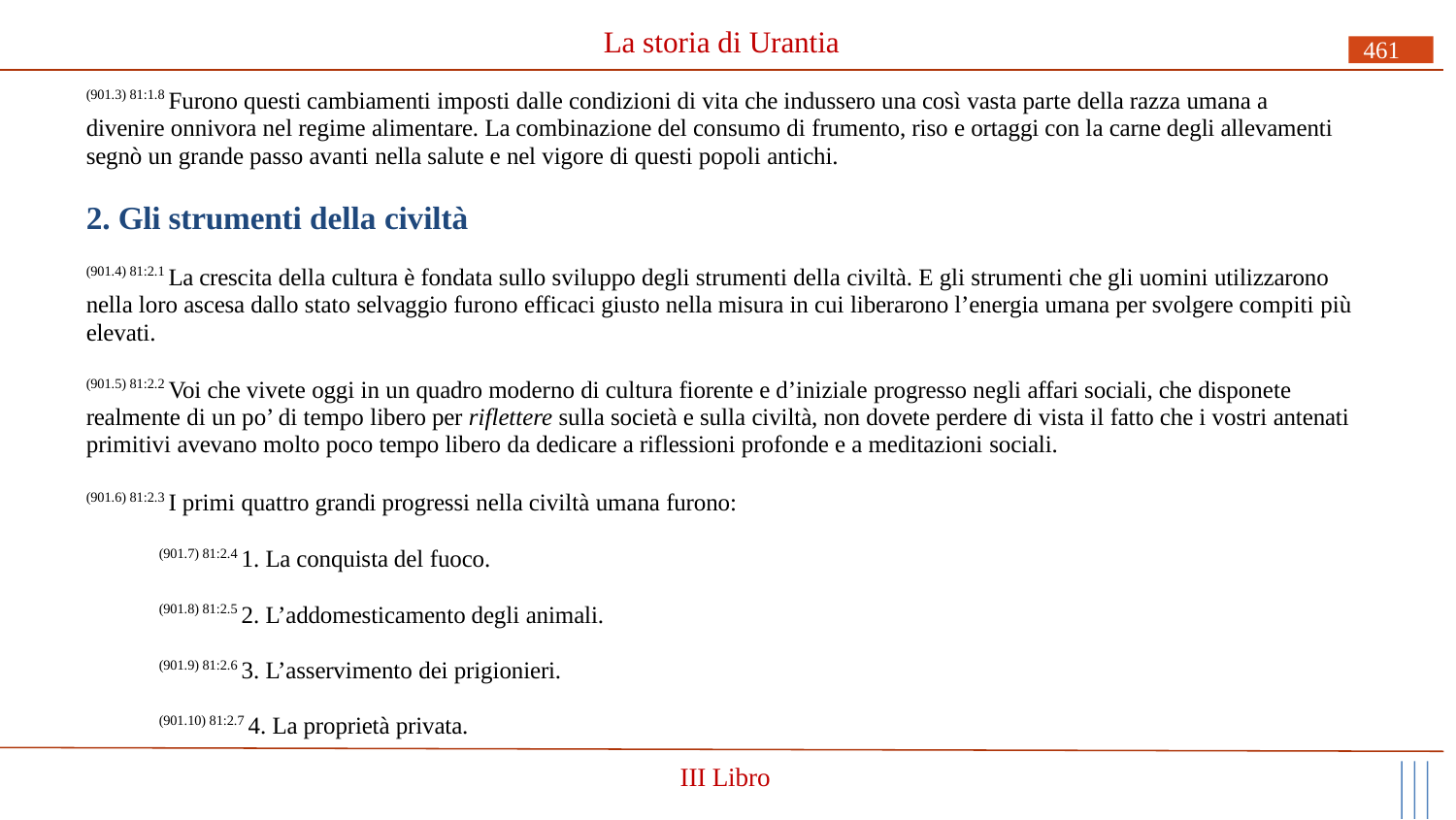

# La storia di Urantia
461

(901.3) 81:1.8 Furono questi cambiamenti imposti dalle condizioni di vita che indussero una così vasta parte della razza umana a  divenire onnivora nel regime alimentare. La combinazione del consumo di frumento, riso e ortaggi con la carne degli allevamenti  segnò un grande passo avanti nella salute e nel vigore di questi popoli antichi.

2. Gli strumenti della civiltà
(901.4) 81:2.1 La crescita della cultura è fondata sullo sviluppo degli strumenti della civiltà. E gli strumenti che gli uomini utilizzarono  nella loro ascesa dallo stato selvaggio furono efficaci giusto nella misura in cui liberarono l’energia umana per svolgere compiti più  elevati.

(901.5) 81:2.2 Voi che vivete oggi in un quadro moderno di cultura fiorente e d’iniziale progresso negli affari sociali, che disponete  realmente di un po’ di tempo libero per riflettere sulla società e sulla civiltà, non dovete perdere di vista il fatto che i vostri antenati  primitivi avevano molto poco tempo libero da dedicare a riflessioni profonde e a meditazioni sociali.

(901.6) 81:2.3 I primi quattro grandi progressi nella civiltà umana furono:
(901.7) 81:2.4 1. La conquista del fuoco.
(901.8) 81:2.5 2. L’addomesticamento degli animali.
(901.9) 81:2.6 3. L’asservimento dei prigionieri.
(901.10) 81:2.7 4. La proprietà privata.

III Libro